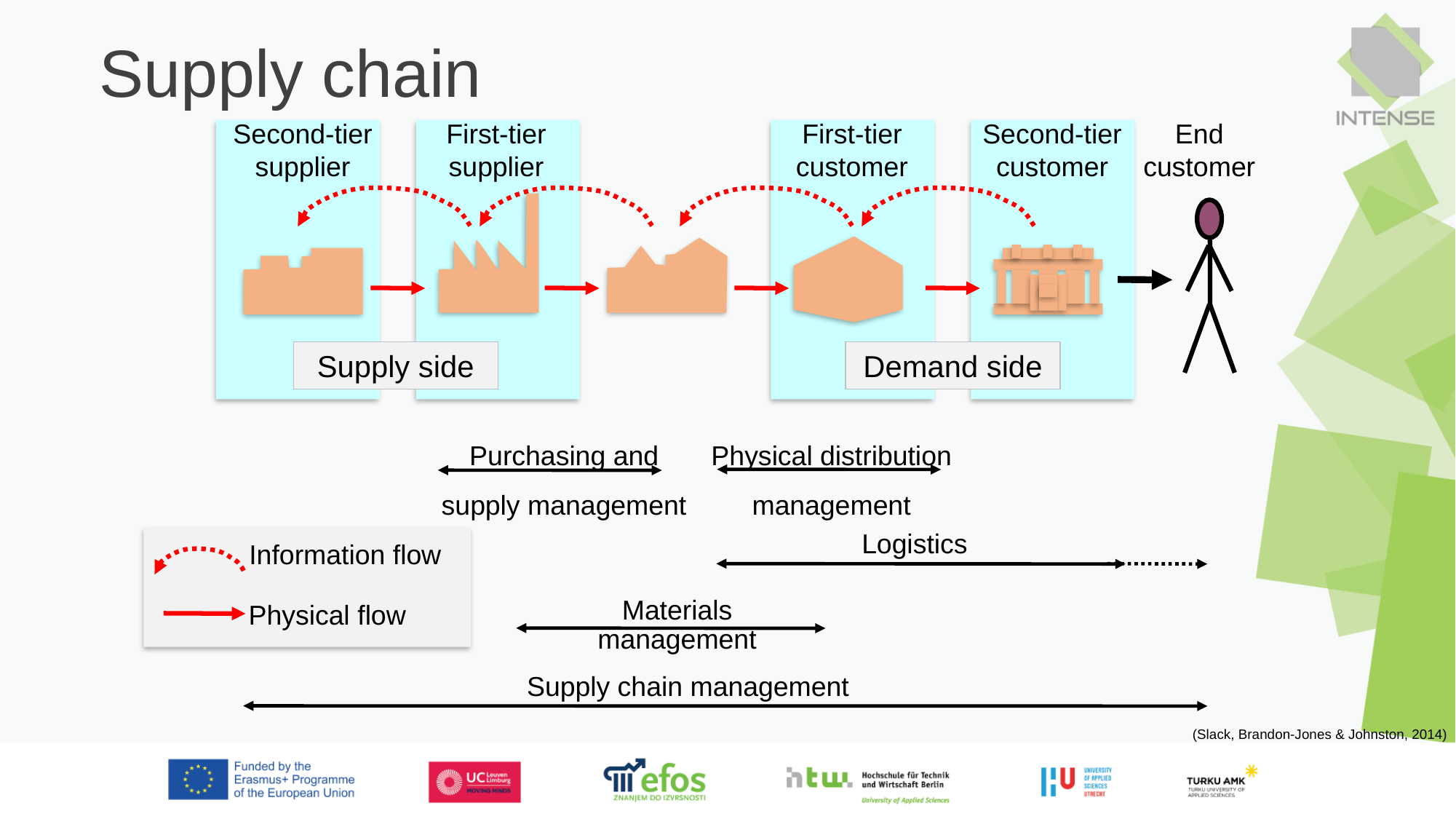

# Supply chain
Second-tier supplier
First-tier supplier
First-tier customer
Second-tier customer
End customer

Information flow

Physical flow

Supply side
Demand side

Purchasing and supply management

Physical distribution management

Logistics

Materials management

Supply chain management

(Slack, Brandon-Jones & Johnston, 2014)